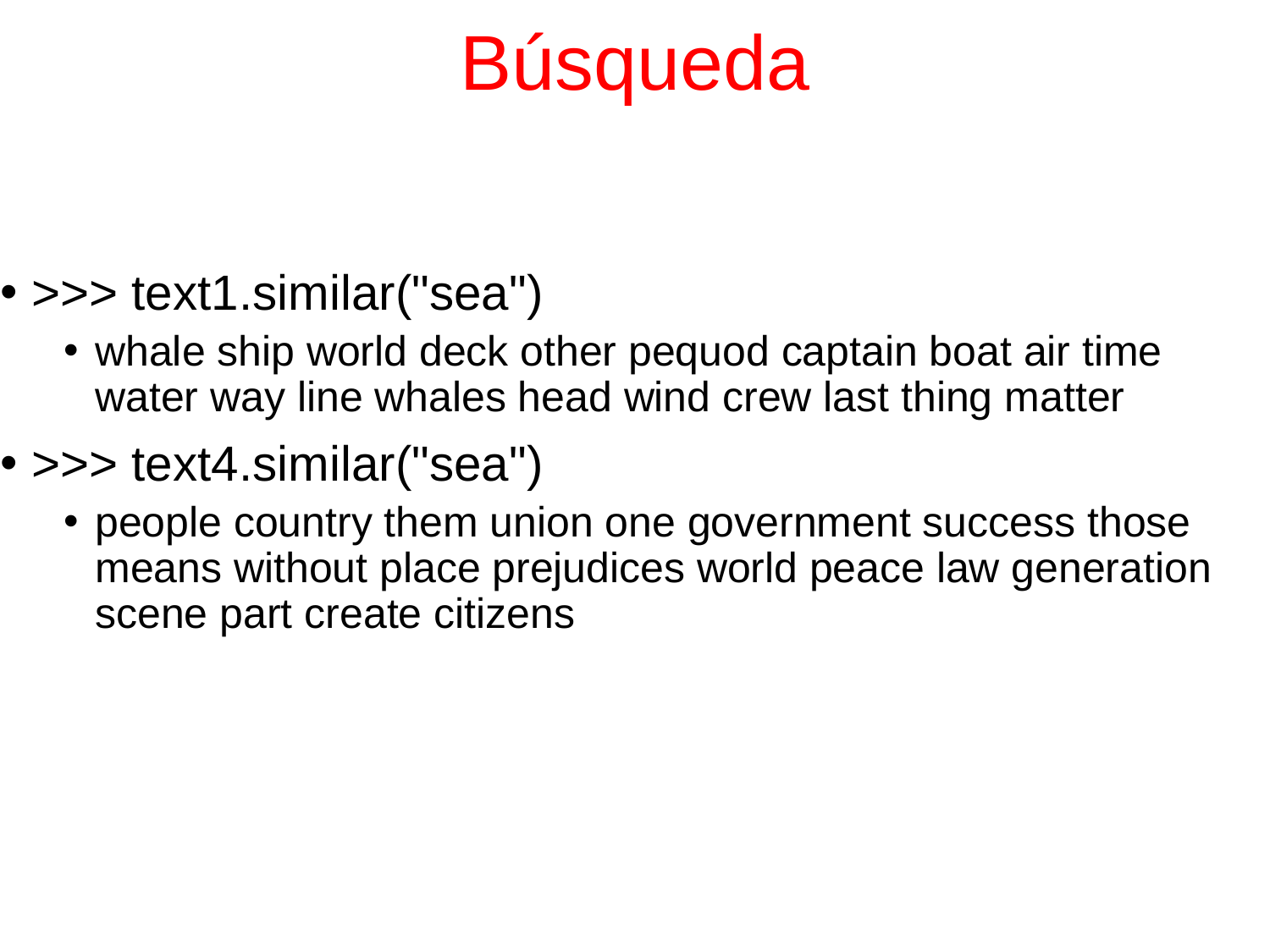

# Búsqueda
>>> text1.similar("sea")
whale ship world deck other pequod captain boat air time water way line whales head wind crew last thing matter
>>> text4.similar("sea")
people country them union one government success those means without place prejudices world peace law generation scene part create citizens